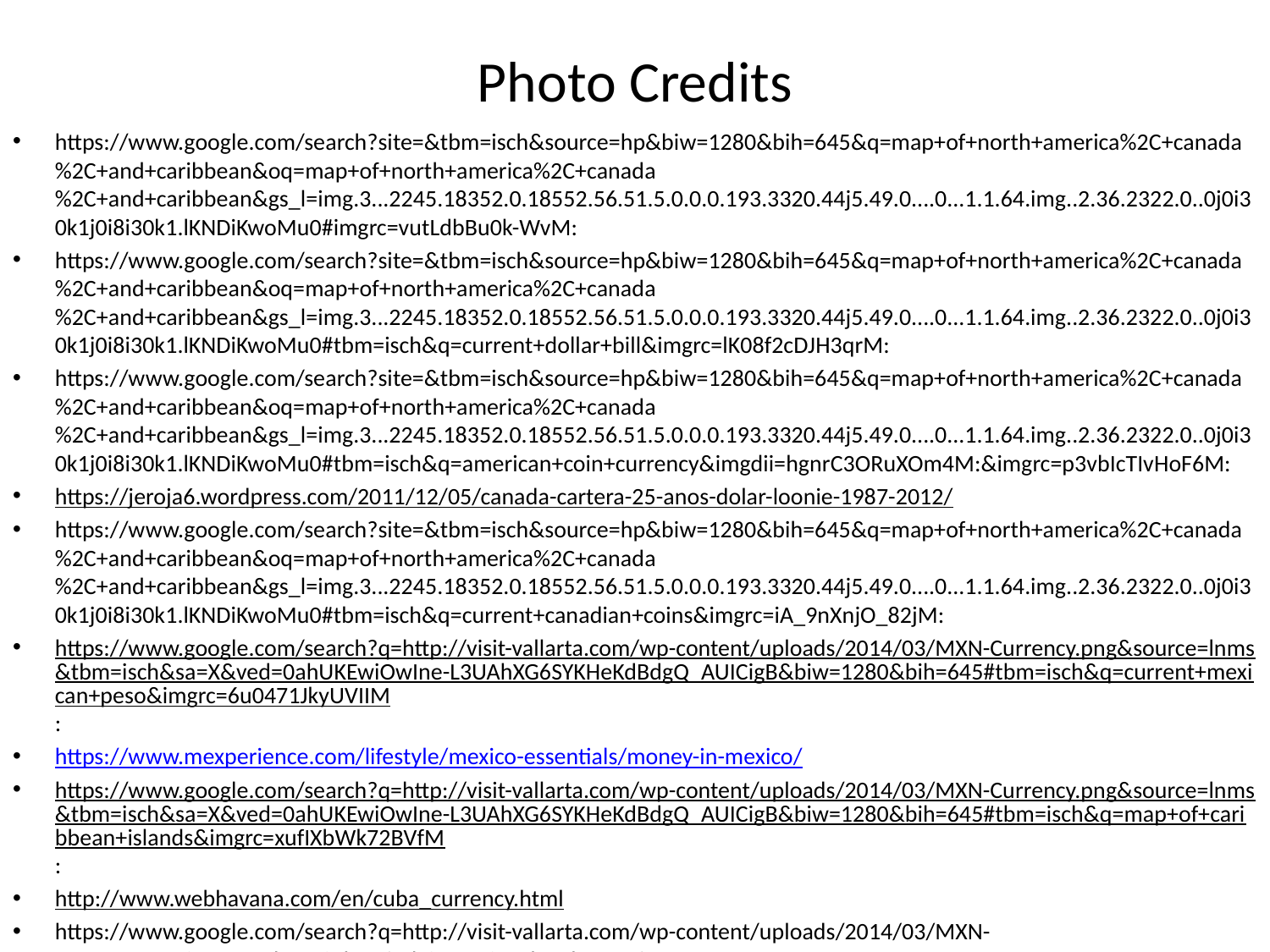

# Photo Credits
https://www.google.com/search?site=&tbm=isch&source=hp&biw=1280&bih=645&q=map+of+north+america%2C+canada%2C+and+caribbean&oq=map+of+north+america%2C+canada%2C+and+caribbean&gs_l=img.3...2245.18352.0.18552.56.51.5.0.0.0.193.3320.44j5.49.0....0...1.1.64.img..2.36.2322.0..0j0i30k1j0i8i30k1.lKNDiKwoMu0#imgrc=vutLdbBu0k-WvM:
https://www.google.com/search?site=&tbm=isch&source=hp&biw=1280&bih=645&q=map+of+north+america%2C+canada%2C+and+caribbean&oq=map+of+north+america%2C+canada%2C+and+caribbean&gs_l=img.3...2245.18352.0.18552.56.51.5.0.0.0.193.3320.44j5.49.0....0...1.1.64.img..2.36.2322.0..0j0i30k1j0i8i30k1.lKNDiKwoMu0#tbm=isch&q=current+dollar+bill&imgrc=lK08f2cDJH3qrM:
https://www.google.com/search?site=&tbm=isch&source=hp&biw=1280&bih=645&q=map+of+north+america%2C+canada%2C+and+caribbean&oq=map+of+north+america%2C+canada%2C+and+caribbean&gs_l=img.3...2245.18352.0.18552.56.51.5.0.0.0.193.3320.44j5.49.0....0...1.1.64.img..2.36.2322.0..0j0i30k1j0i8i30k1.lKNDiKwoMu0#tbm=isch&q=american+coin+currency&imgdii=hgnrC3ORuXOm4M:&imgrc=p3vbIcTIvHoF6M:
https://jeroja6.wordpress.com/2011/12/05/canada-cartera-25-anos-dolar-loonie-1987-2012/
https://www.google.com/search?site=&tbm=isch&source=hp&biw=1280&bih=645&q=map+of+north+america%2C+canada%2C+and+caribbean&oq=map+of+north+america%2C+canada%2C+and+caribbean&gs_l=img.3...2245.18352.0.18552.56.51.5.0.0.0.193.3320.44j5.49.0....0...1.1.64.img..2.36.2322.0..0j0i30k1j0i8i30k1.lKNDiKwoMu0#tbm=isch&q=current+canadian+coins&imgrc=iA_9nXnjO_82jM:
https://www.google.com/search?q=http://visit-vallarta.com/wp-content/uploads/2014/03/MXN-Currency.png&source=lnms&tbm=isch&sa=X&ved=0ahUKEwiOwIne-L3UAhXG6SYKHeKdBdgQ_AUICigB&biw=1280&bih=645#tbm=isch&q=current+mexican+peso&imgrc=6u0471JkyUVIIM:
https://www.mexperience.com/lifestyle/mexico-essentials/money-in-mexico/
https://www.google.com/search?q=http://visit-vallarta.com/wp-content/uploads/2014/03/MXN-Currency.png&source=lnms&tbm=isch&sa=X&ved=0ahUKEwiOwIne-L3UAhXG6SYKHeKdBdgQ_AUICigB&biw=1280&bih=645#tbm=isch&q=map+of+caribbean+islands&imgrc=xufIXbWk72BVfM:
http://www.webhavana.com/en/cuba_currency.html
https://www.google.com/search?q=http://visit-vallarta.com/wp-content/uploads/2014/03/MXN-Currency.png&source=lnms&tbm=isch&sa=X&ved=0ahUKEwiOwIne-L3UAhXG6SYKHeKdBdgQ_AUICigB&biw=1280&bih=645#tbm=isch&q=haitian+coins&imgrc=LD1Wcj_quXz92M: